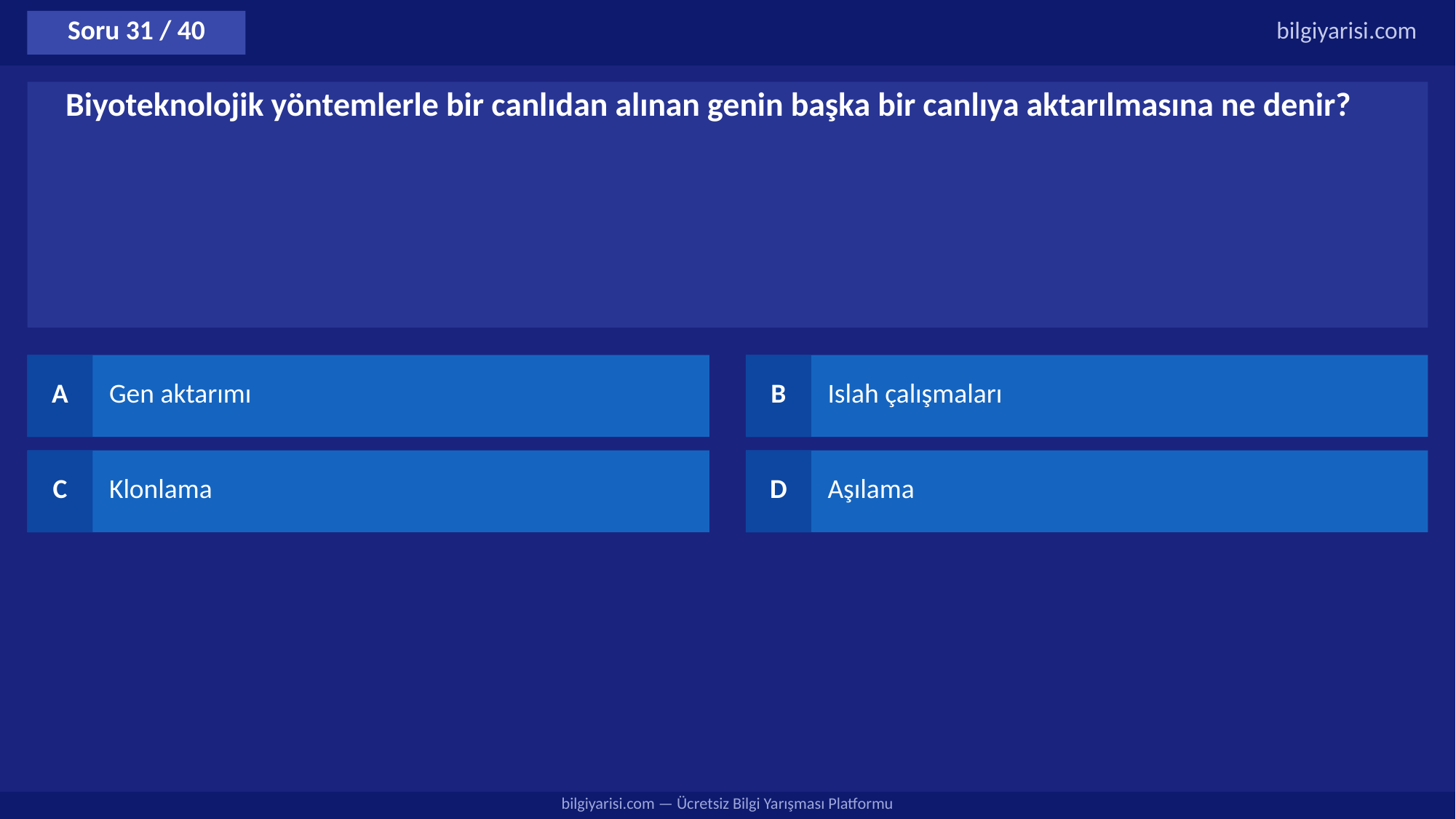

Soru 31 / 40
bilgiyarisi.com

Biyoteknolojik yöntemlerle bir canlıdan alınan genin başka bir canlıya aktarılmasına ne denir?

A
Gen aktarımı

B
Islah çalışmaları

C
Klonlama

D
Aşılama
bilgiyarisi.com — Ücretsiz Bilgi Yarışması Platformu